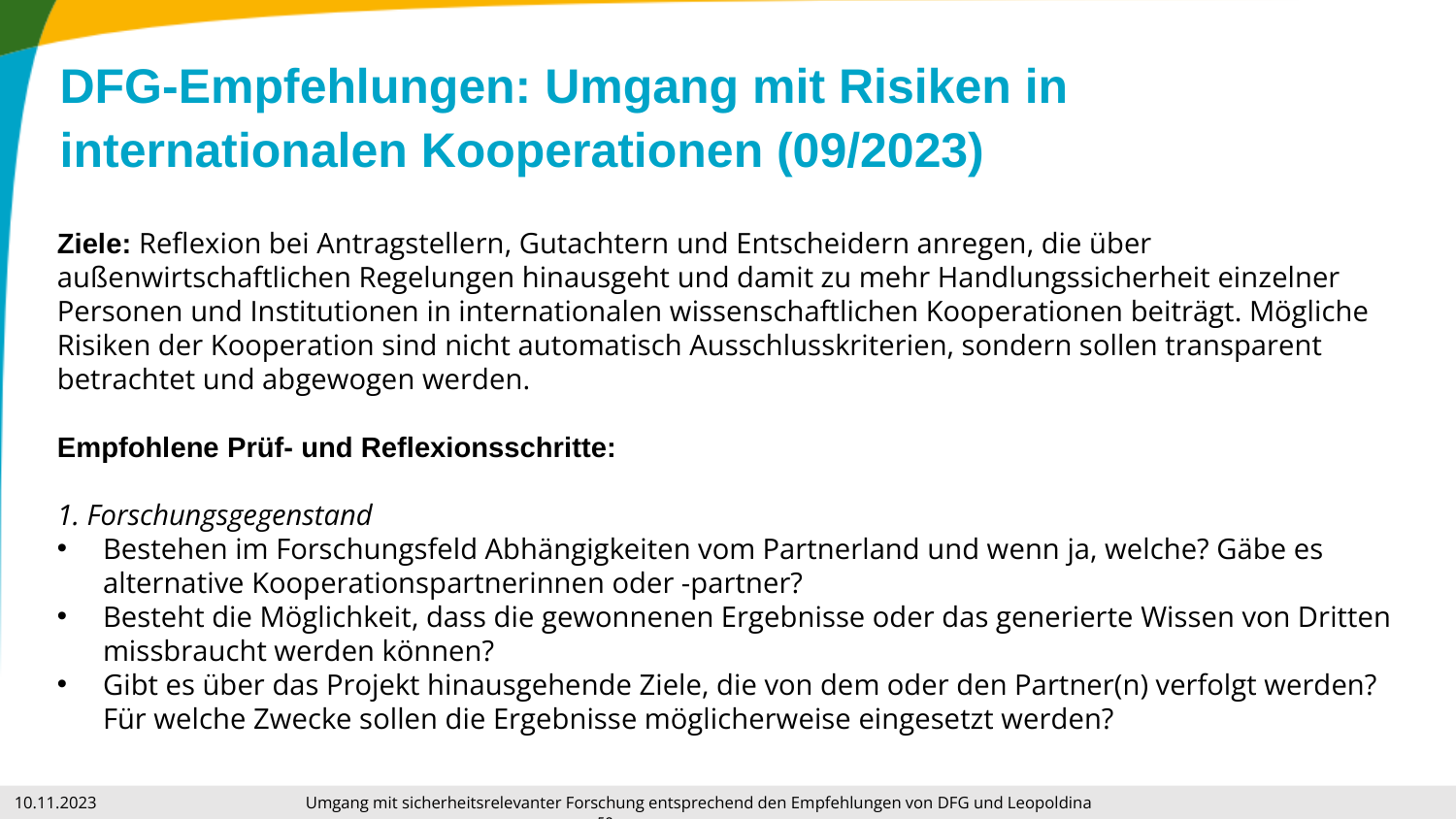

# DFG-Empfehlungen: Umgang mit Risiken in internationalen Kooperationen (09/2023)
Ziele: Reflexion bei Antragstellern, Gutachtern und Entscheidern anregen, die über außenwirtschaftlichen Regelungen hinausgeht und damit zu mehr Handlungssicherheit einzelner Personen und Institutionen in internationalen wissenschaftlichen Kooperationen beiträgt. Mögliche Risiken der Kooperation sind nicht automatisch Ausschlusskriterien, sondern sollen transparent betrachtet und abgewogen werden.

Empfohlene Prüf- und Reflexionsschritte:

1. Forschungsgegenstand
Bestehen im Forschungsfeld Abhängigkeiten vom Partnerland und wenn ja, welche? Gäbe es alternative Kooperationspartnerinnen oder -partner?
Besteht die Möglichkeit, dass die gewonnenen Ergebnisse oder das generierte Wissen von Dritten missbraucht werden können?
Gibt es über das Projekt hinausgehende Ziele, die von dem oder den Partner(n) verfolgt werden? Für welche Zwecke sollen die Ergebnisse möglicherweise eingesetzt werden?